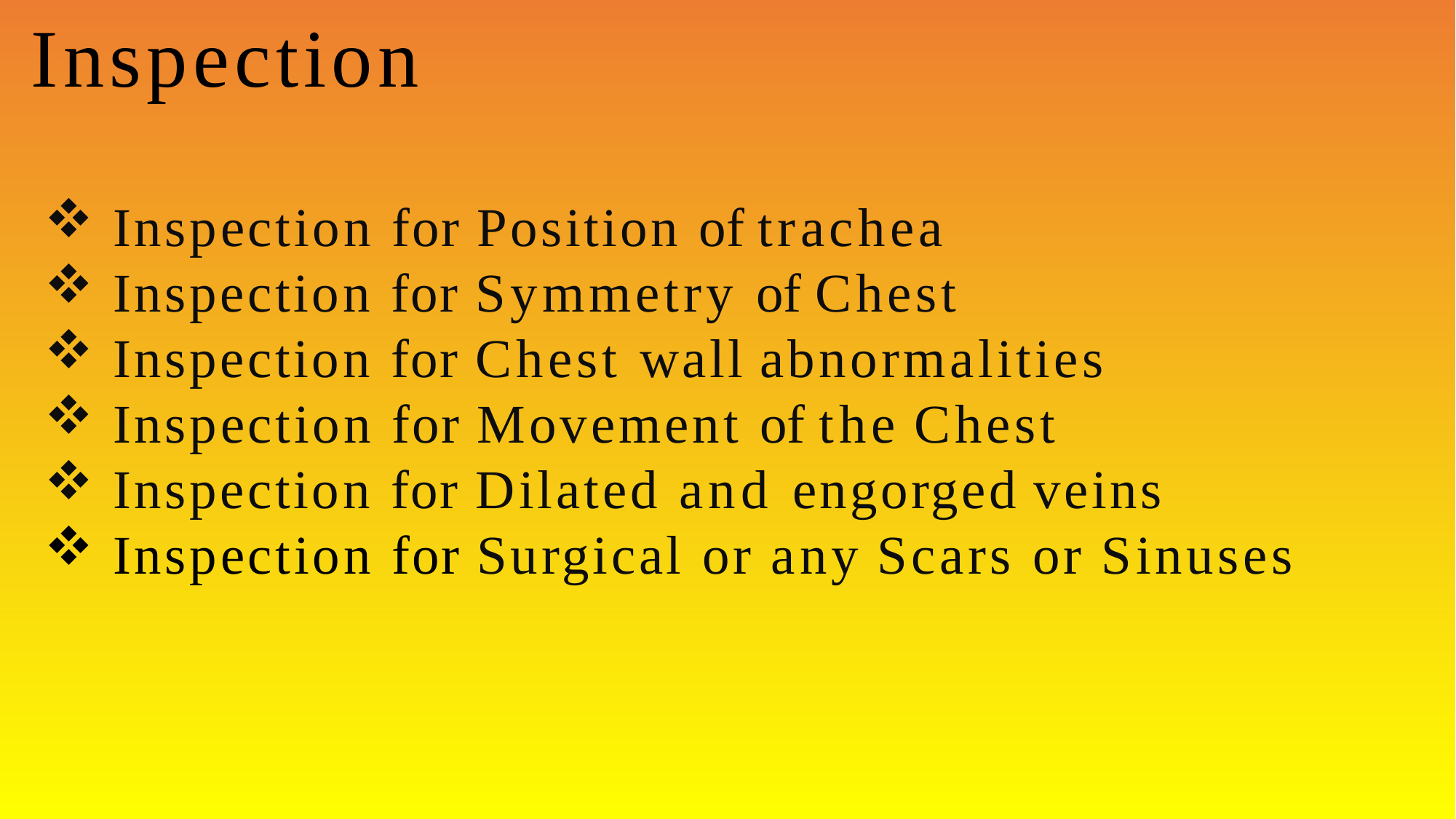

# Inspection
Inspection for Position of trachea
Inspection for Symmetry of Chest
Inspection for Chest wall abnormalities
Inspection for Movement of the Chest
Inspection for Dilated and engorged veins
Inspection for Surgical or any Scars or Sinuses